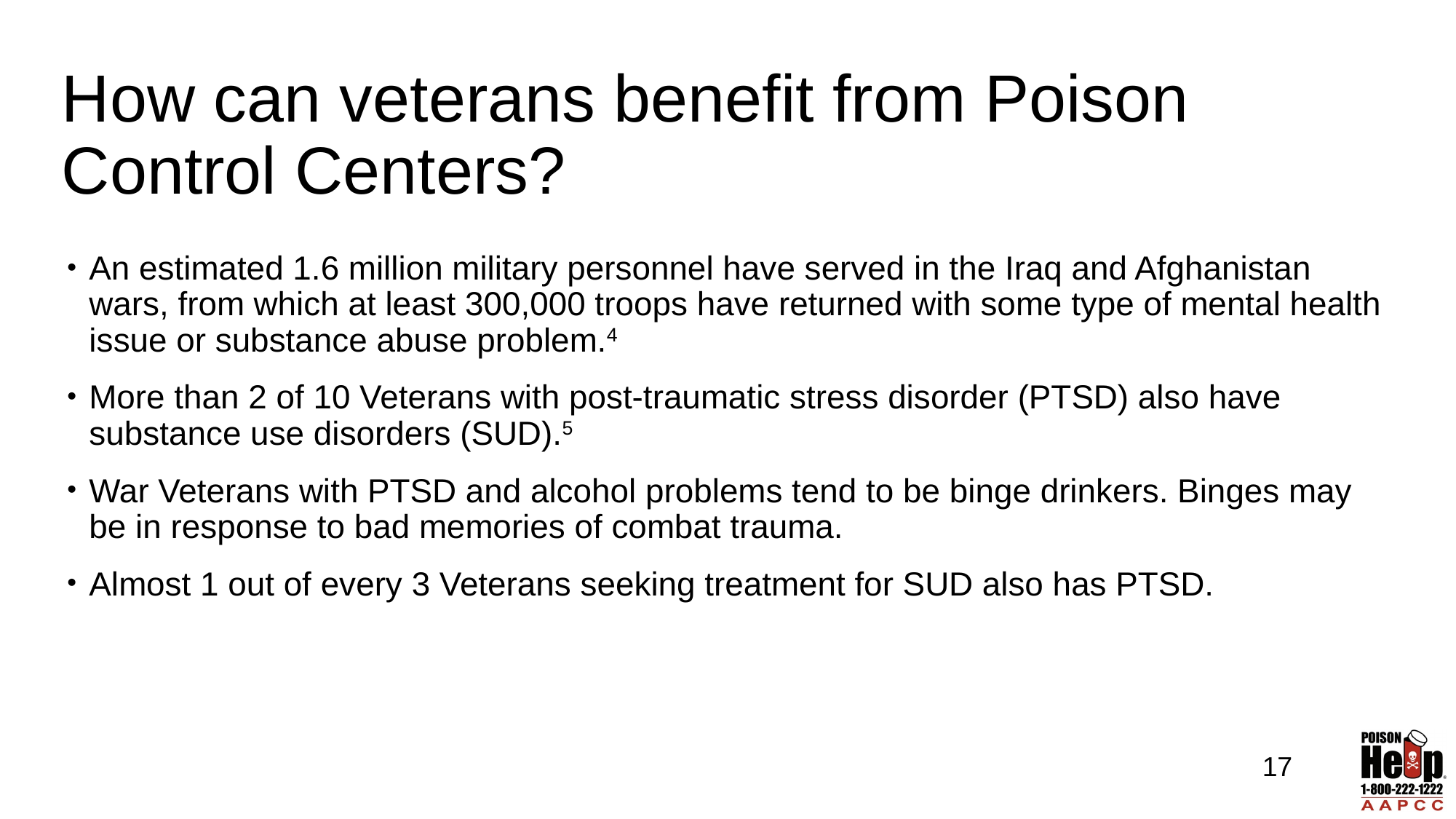

# How can veterans benefit from Poison Control Centers?
An estimated 1.6 million military personnel have served in the Iraq and Afghanistan wars, from which at least 300,000 troops have returned with some type of mental health issue or substance abuse problem.4
More than 2 of 10 Veterans with post-traumatic stress disorder (PTSD) also have substance use disorders (SUD).5
War Veterans with PTSD and alcohol problems tend to be binge drinkers. Binges may be in response to bad memories of combat trauma.
Almost 1 out of every 3 Veterans seeking treatment for SUD also has PTSD.
17